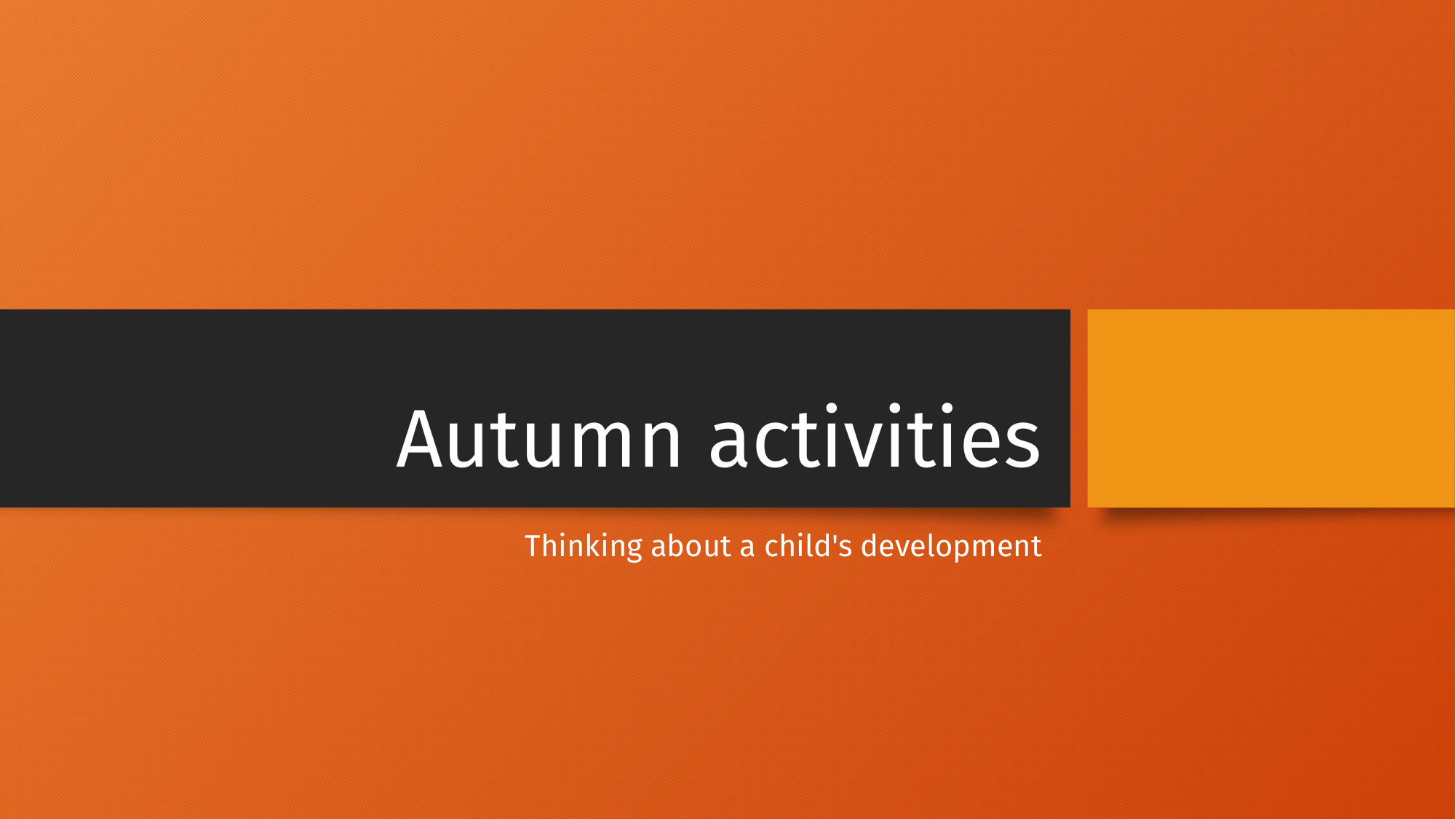

# Autumn activities
Thinking about a child's development